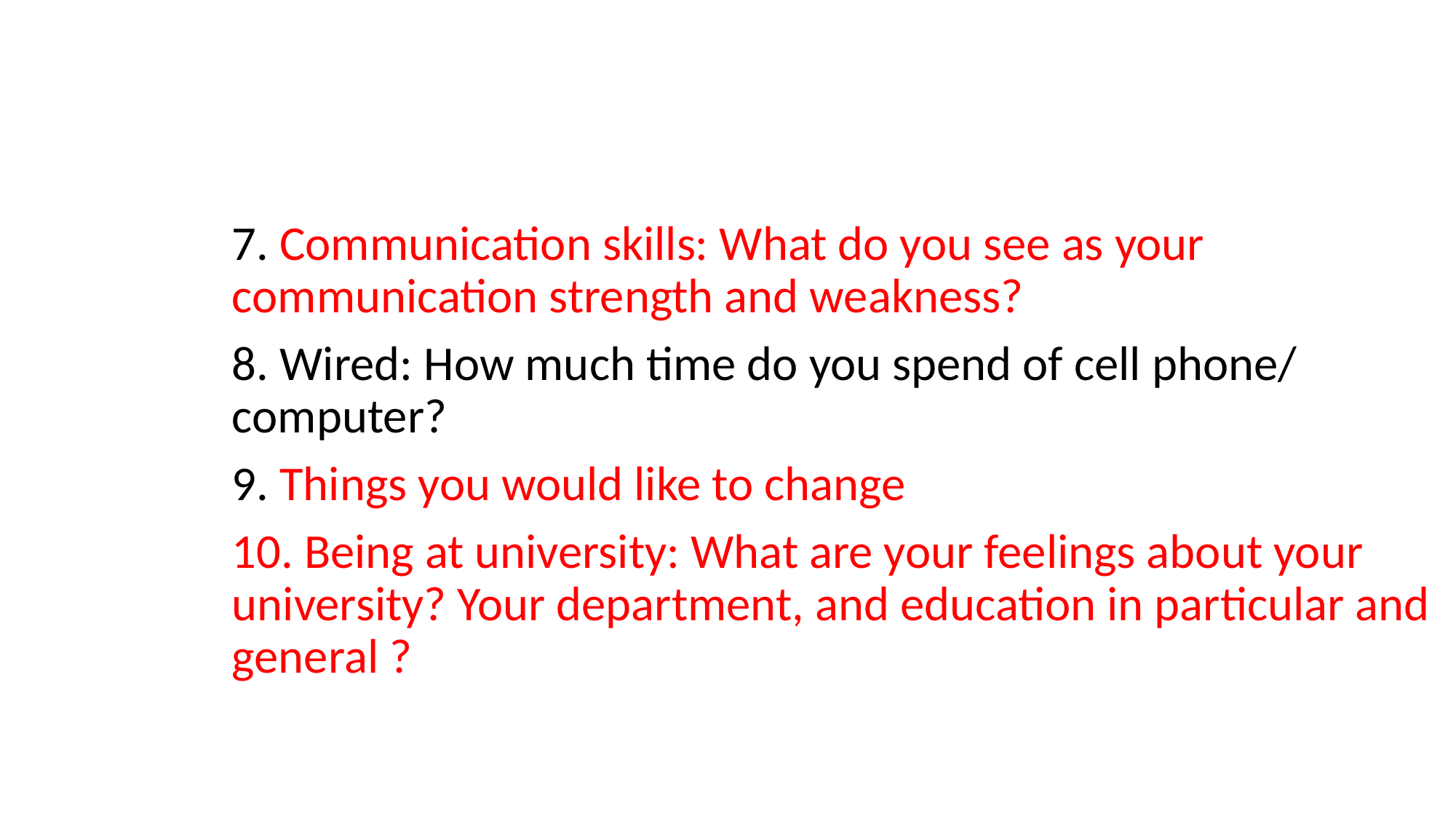

#
7. Communication skills: What do you see as your communication strength and weakness?
8. Wired: How much time do you spend of cell phone/ computer?
9. Things you would like to change
10. Being at university: What are your feelings about your university? Your department, and education in particular and general ?